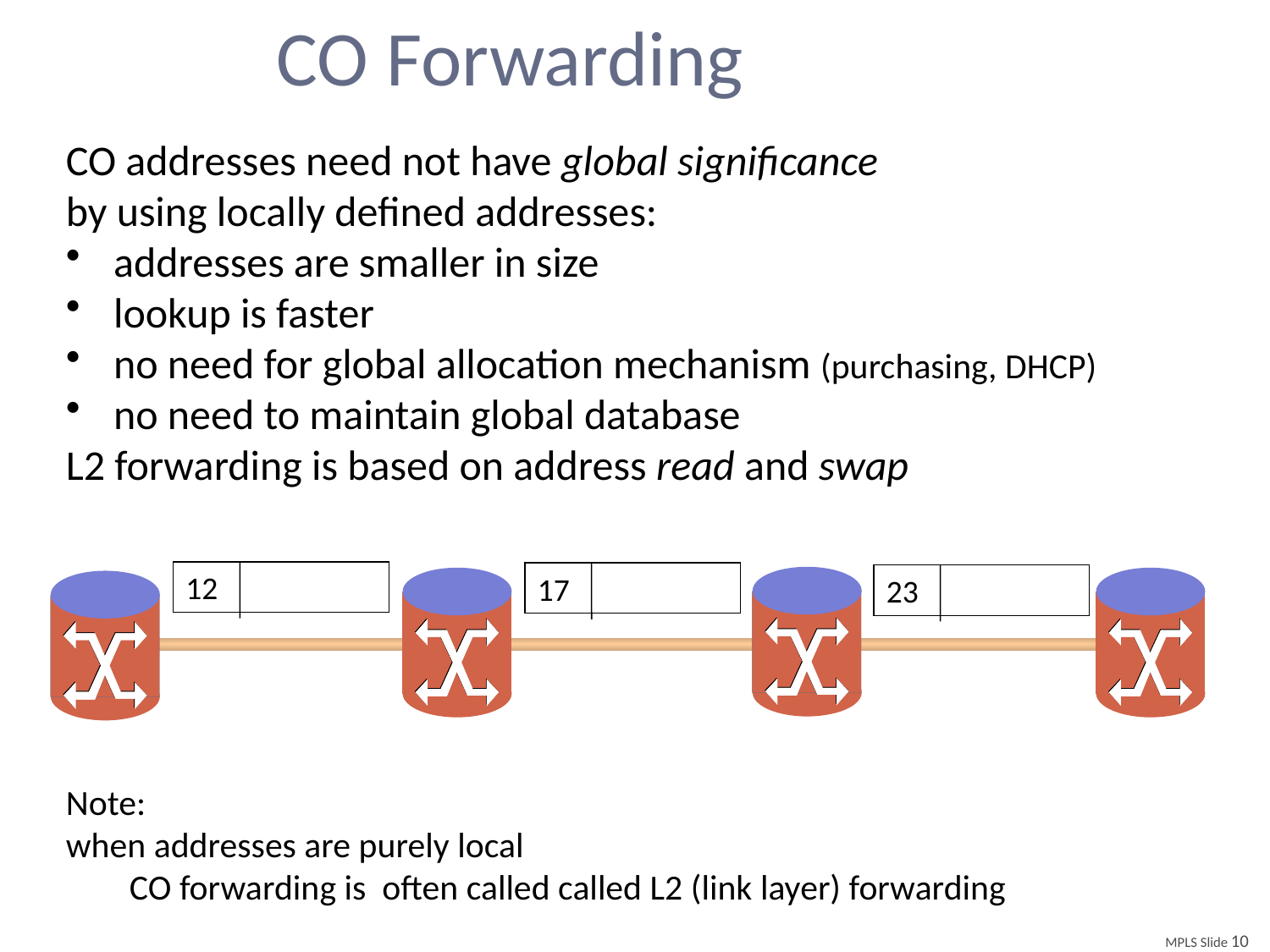

# CO Forwarding
CO addresses need not have global significance
by using locally defined addresses:
addresses are smaller in size
lookup is faster
no need for global allocation mechanism (purchasing, DHCP)
no need to maintain global database
L2 forwarding is based on address read and swap

Note:
when addresses are purely local
CO forwarding is  often called called L2 (link layer) forwarding
12

17

23